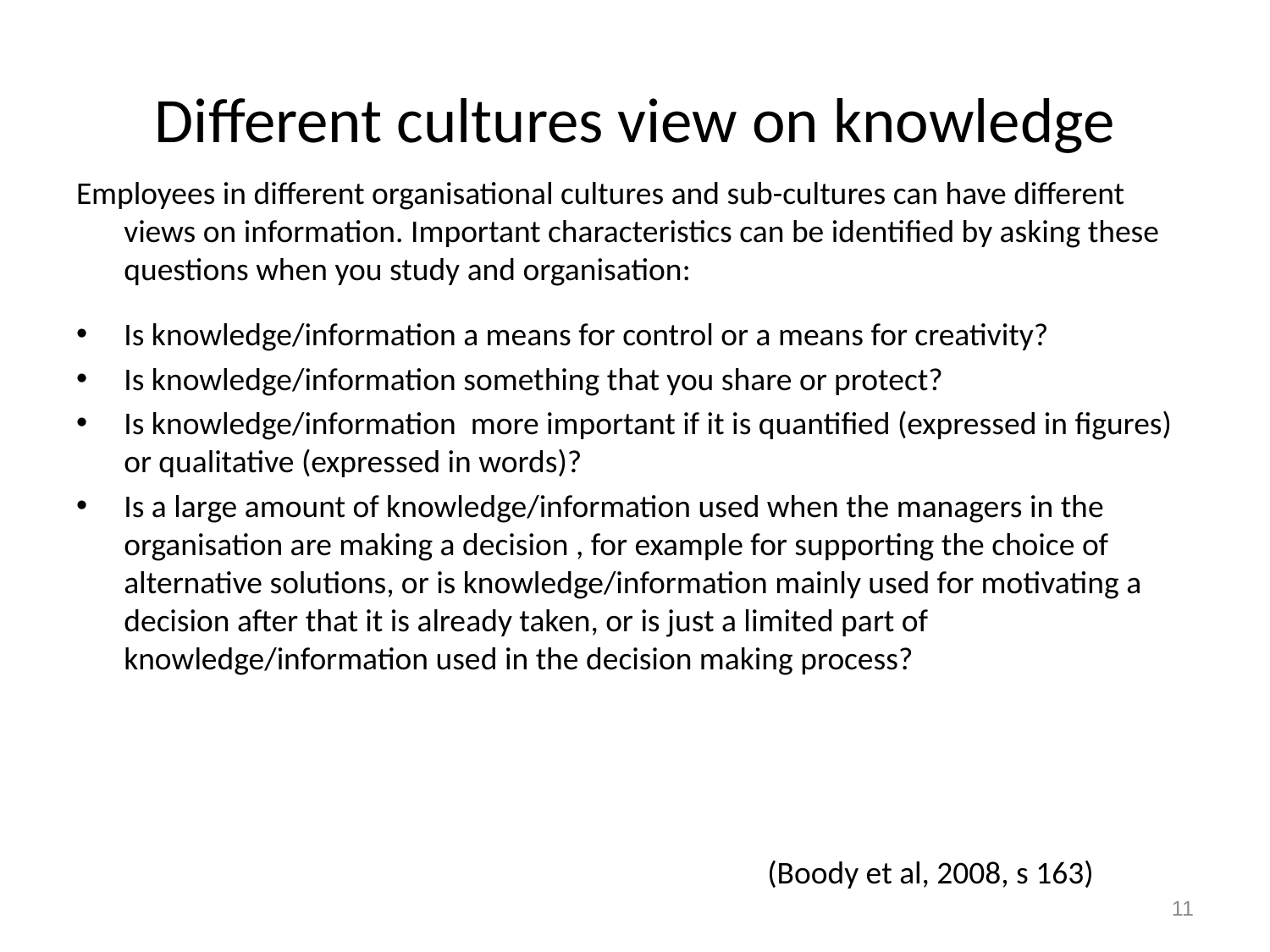

# Different cultures view on knowledge
Employees in different organisational cultures and sub-cultures can have different views on information. Important characteristics can be identified by asking these questions when you study and organisation:
Is knowledge/information a means for control or a means for creativity?
Is knowledge/information something that you share or protect?
Is knowledge/information  more important if it is quantified (expressed in figures) or qualitative (expressed in words)?
Is a large amount of knowledge/information used when the managers in the organisation are making a decision , for example for supporting the choice of alternative solutions, or is knowledge/information mainly used for motivating a decision after that it is already taken, or is just a limited part of knowledge/information used in the decision making process?

(Boody et al, 2008, s 163)
11